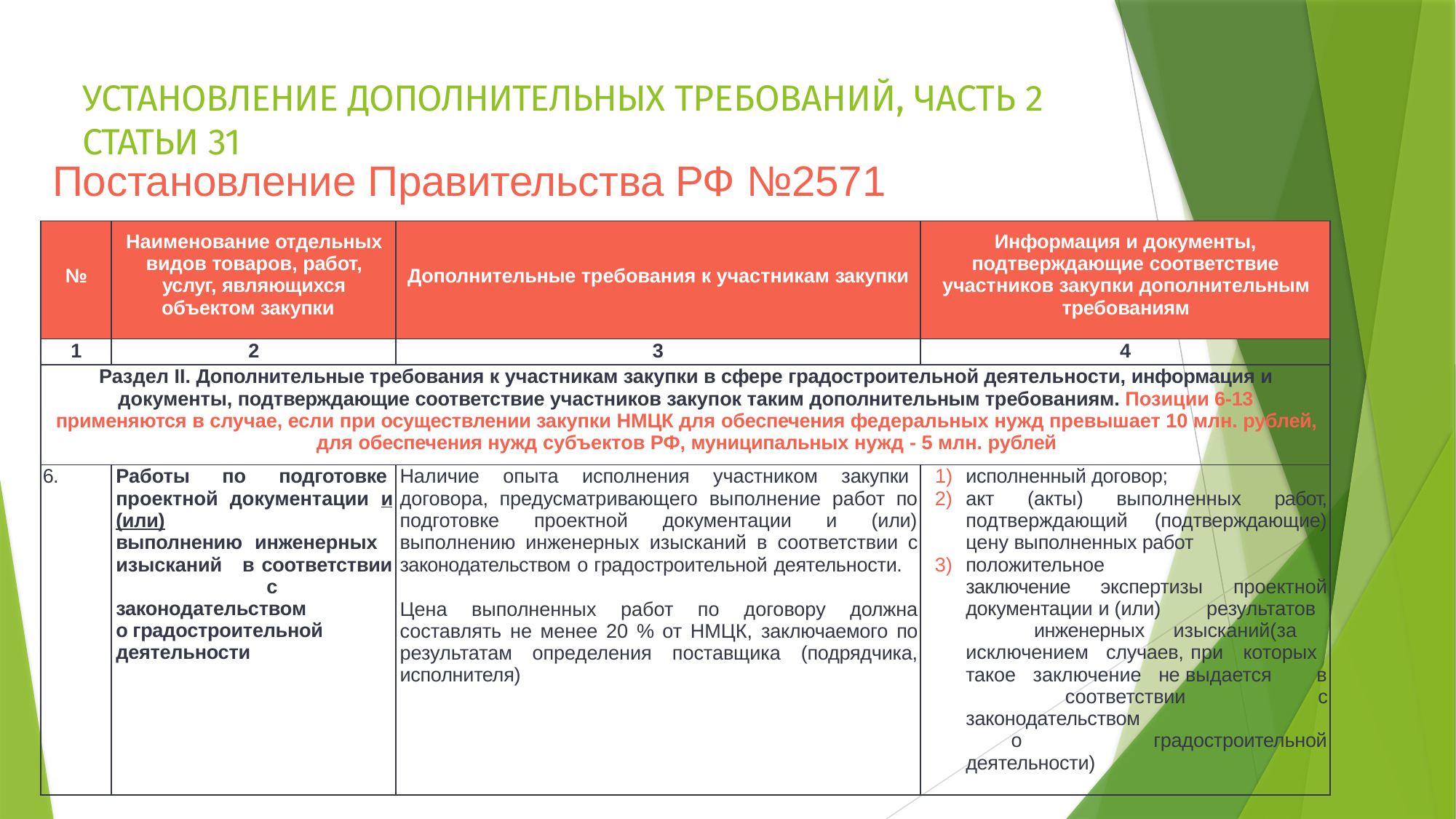

# УСТАНОВЛЕНИЕ ДОПОЛНИТЕЛЬНЫХ ТРЕБОВАНИЙ, ЧАСТЬ 2 СТАТЬИ 31
Постановление Правительства РФ №2571
| № | Наименование отдельных видов товаров, работ, услуг, являющихся объектом закупки | Дополнительные требования к участникам закупки | Информация и документы, подтверждающие соответствие участников закупки дополнительным требованиям |
| --- | --- | --- | --- |
| 1 | 2 | 3 | 4 |
| Раздел II. Дополнительные требования к участникам закупки в сфере градостроительной деятельности, информация и документы, подтверждающие соответствие участников закупок таким дополнительным требованиям. Позиции 6-13 применяются в случае, если при осуществлении закупки НМЦК для обеспечения федеральных нужд превышает 10 млн. рублей, для обеспечения нужд субъектов РФ, муниципальных нужд - 5 млн. рублей |  |  |  |
| 6. | Работы по подготовке проектной документации и (или) выполнению инженерных изысканий в соответствии с законодательством о градостроительной деятельности | Наличие опыта исполнения участником закупки договора, предусматривающего выполнение работ по подготовке проектной документации и (или) выполнению инженерных изысканий в соответствии с законодательством о градостроительной деятельности. Цена выполненных работ по договору должна составлять не менее 20 % от НМЦК, заключаемого по результатам определения поставщика (подрядчика, исполнителя) | исполненный договор; акт (акты) выполненных работ, подтверждающий (подтверждающие) цену выполненных работ положительное заключение экспертизы проектной документации и (или) результатов инженерных изысканий(за исключением случаев, при которых такое заключение не выдается в соответствии с законодательством о градостроительной деятельности) |